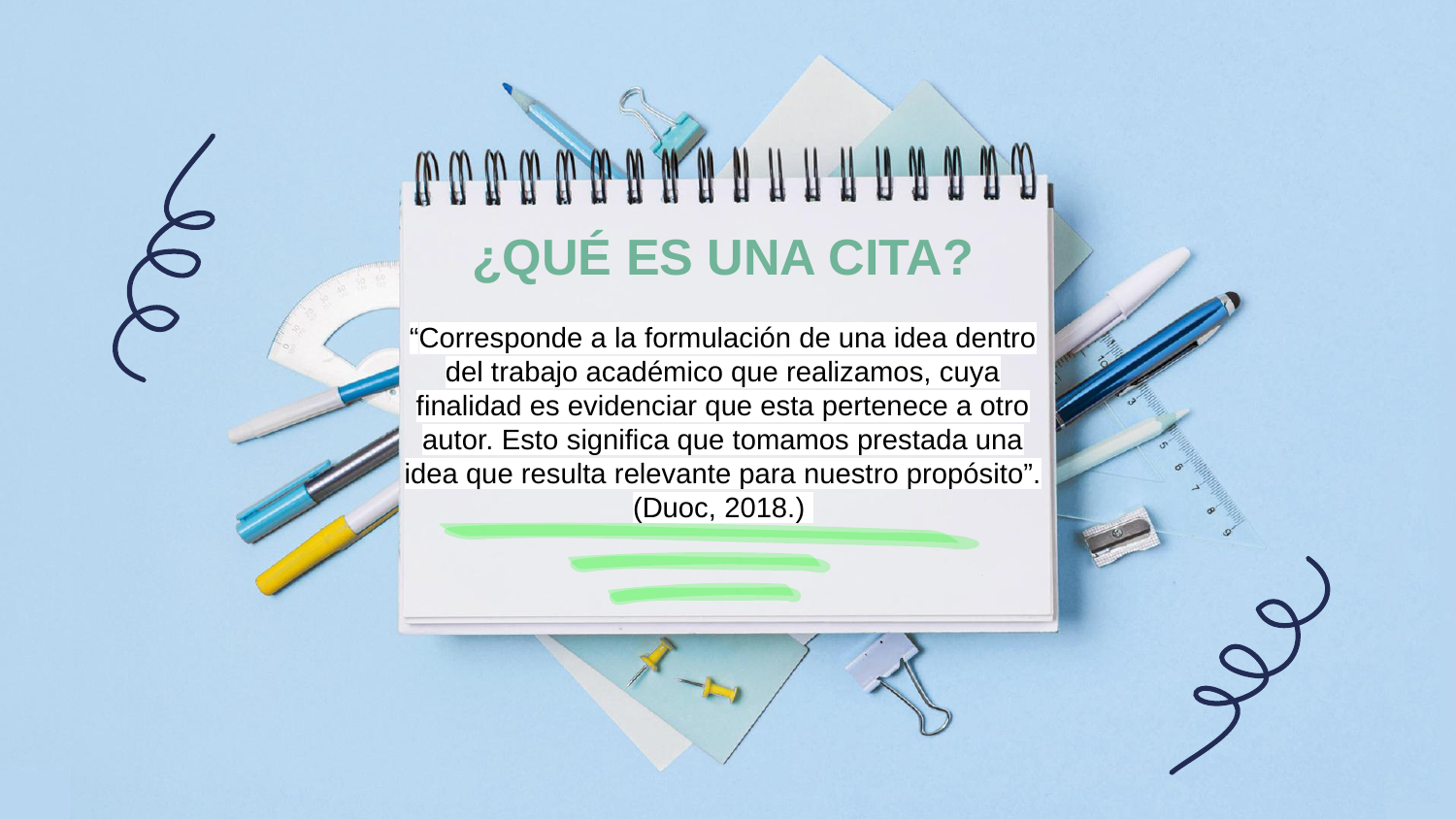

# ¿QUÉ ES UNA CITA?

“Corresponde a la formulación de una idea dentro del trabajo académico que realizamos, cuya finalidad es evidenciar que esta pertenece a otro autor. Esto significa que tomamos prestada una idea que resulta relevante para nuestro propósito”. (Duoc, 2018.)